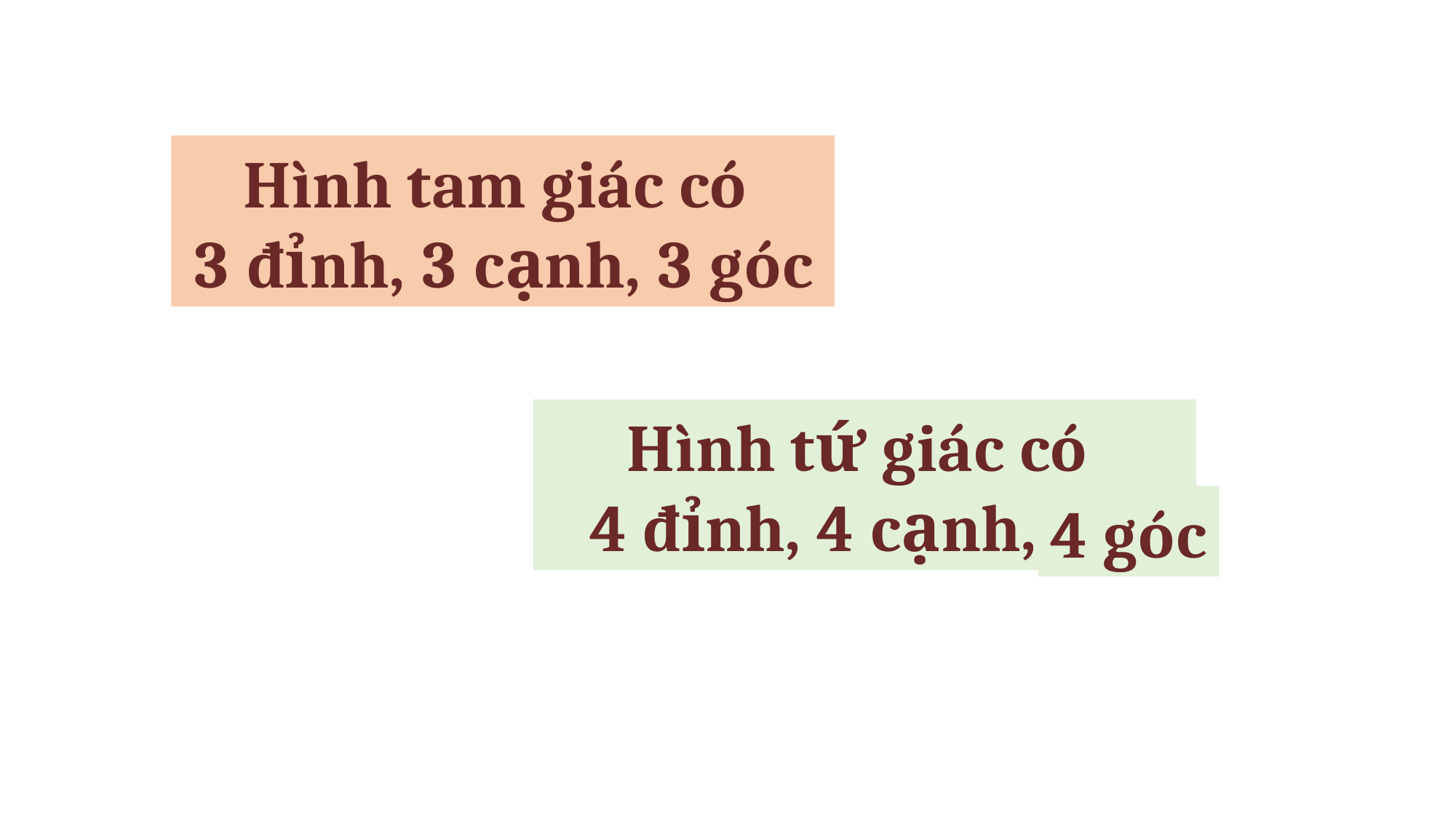

Hình tam giác có
3 đỉnh, 3 cạnh, 3 góc
Hình tứ giác có
   4 đỉnh, 4 cạnh,
4 góc